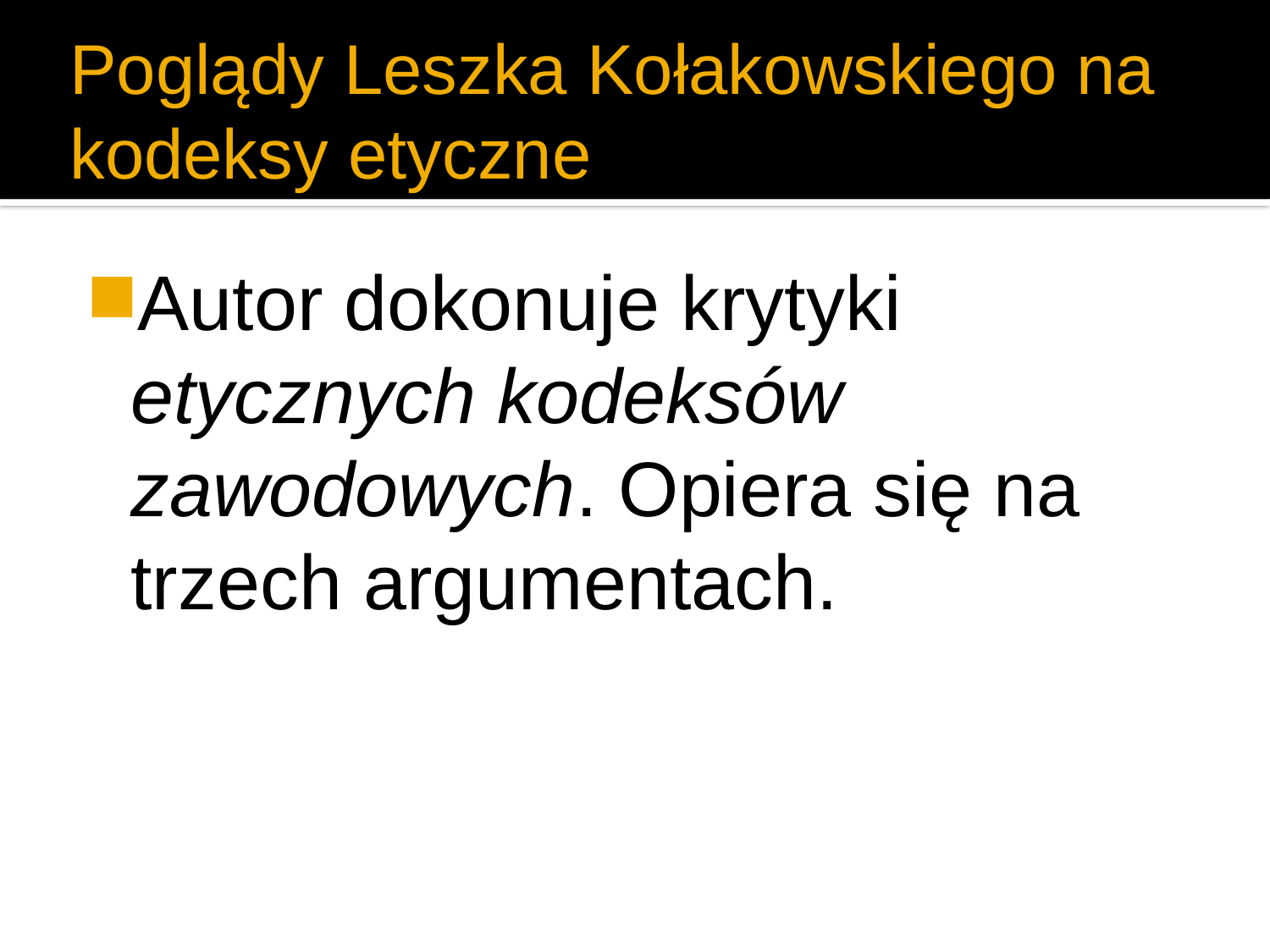

# Poglądy Leszka Kołakowskiego na kodeksy etyczne
Autor dokonuje krytyki etycznych kodeksów zawodowych. Opiera się na trzech argumentach.